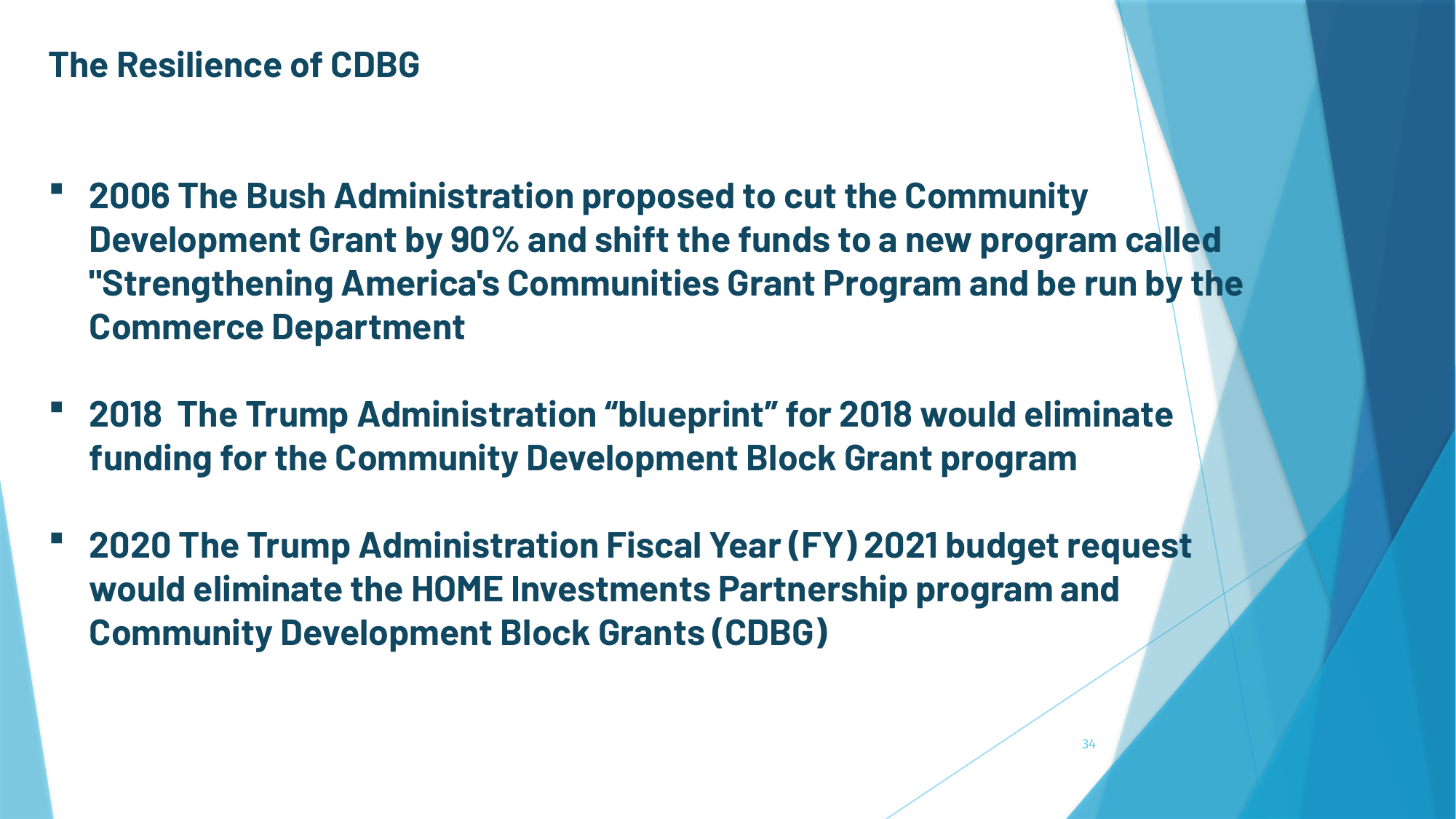

The Resilience of CDBG

2006 The Bush Administration proposed to cut the Community Development Grant by 90% and shift the funds to a new program called "Strengthening America's Communities Grant Program and be run by the Commerce Department

2018  The Trump Administration “blueprint” for 2018 would eliminate funding for the Community Development Block Grant program

2020 The Trump Administration Fiscal Year (FY) 2021 budget request would eliminate the HOME Investments Partnership program and Community Development Block Grants (CDBG)

34